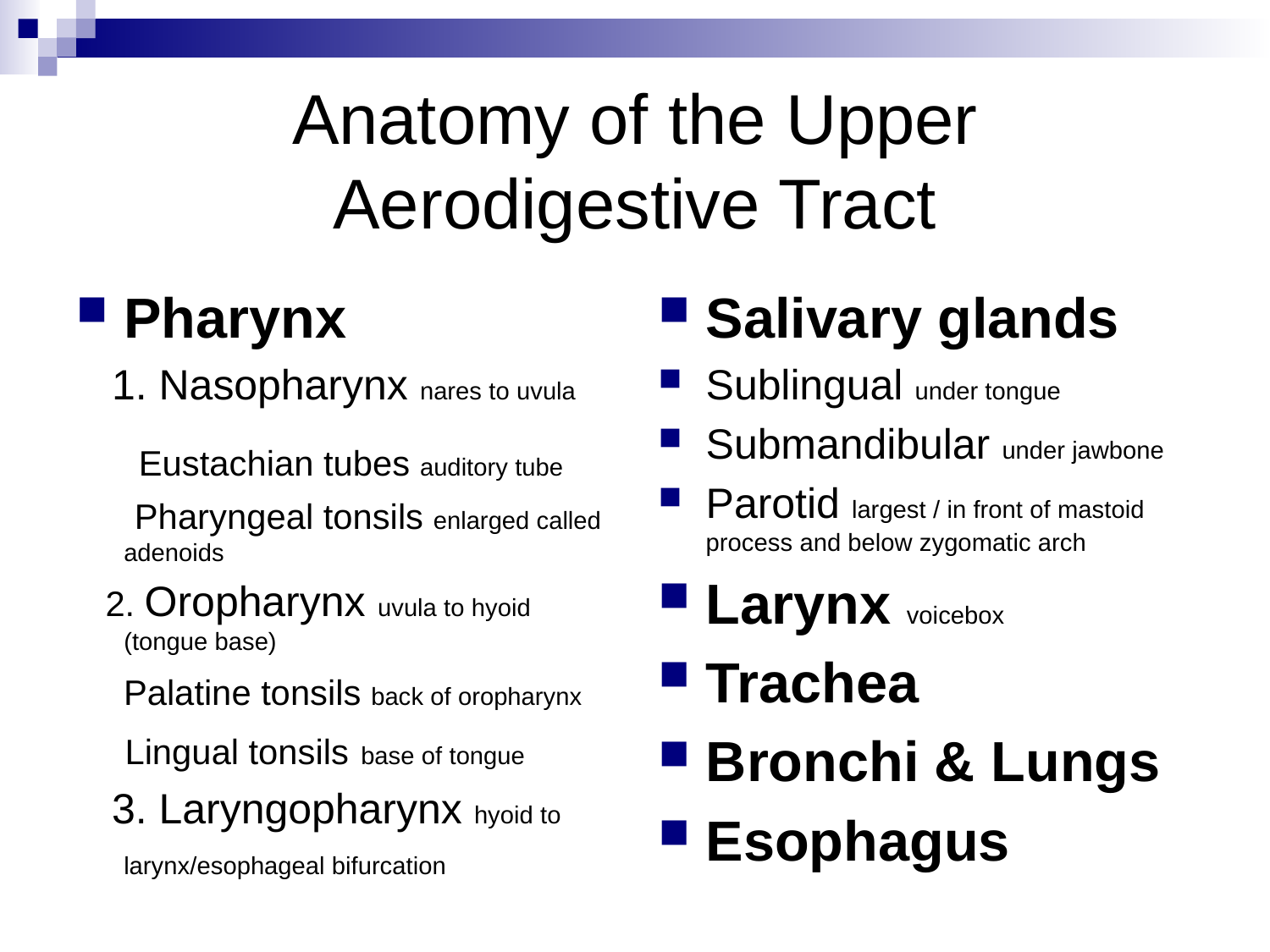

# Anatomy of the Upper Aerodigestive Tract
Pharynx
   1. Nasopharynx nares to uvula
    Eustachian tubes auditory tube
      Pharyngeal tonsils enlarged called adenoids
   2. Oropharynx uvula to hyoid (tongue base)
    Palatine tonsils back of oropharynx
     Lingual tonsils base of tongue
   3. Laryngopharynx hyoid to larynx/esophageal bifurcation
Salivary glands
Sublingual under tongue
Submandibular under jawbone
Parotid largest / in front of mastoid process and below zygomatic arch
Larynx voicebox
Trachea
Bronchi & Lungs
Esophagus